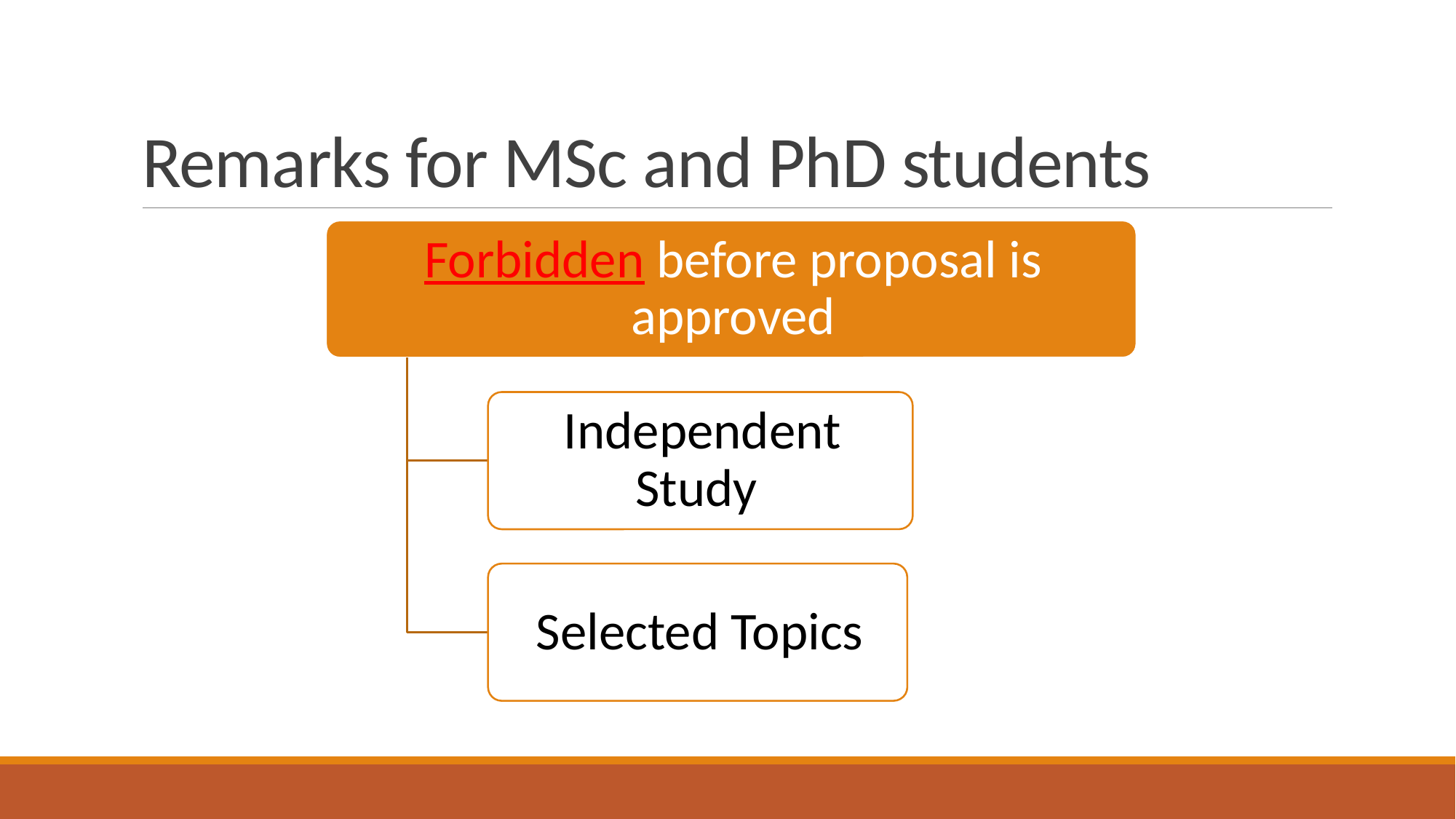

# Remarks for MSc and PhD students
Forbidden before proposal is approved
Independent Study
Selected Topics